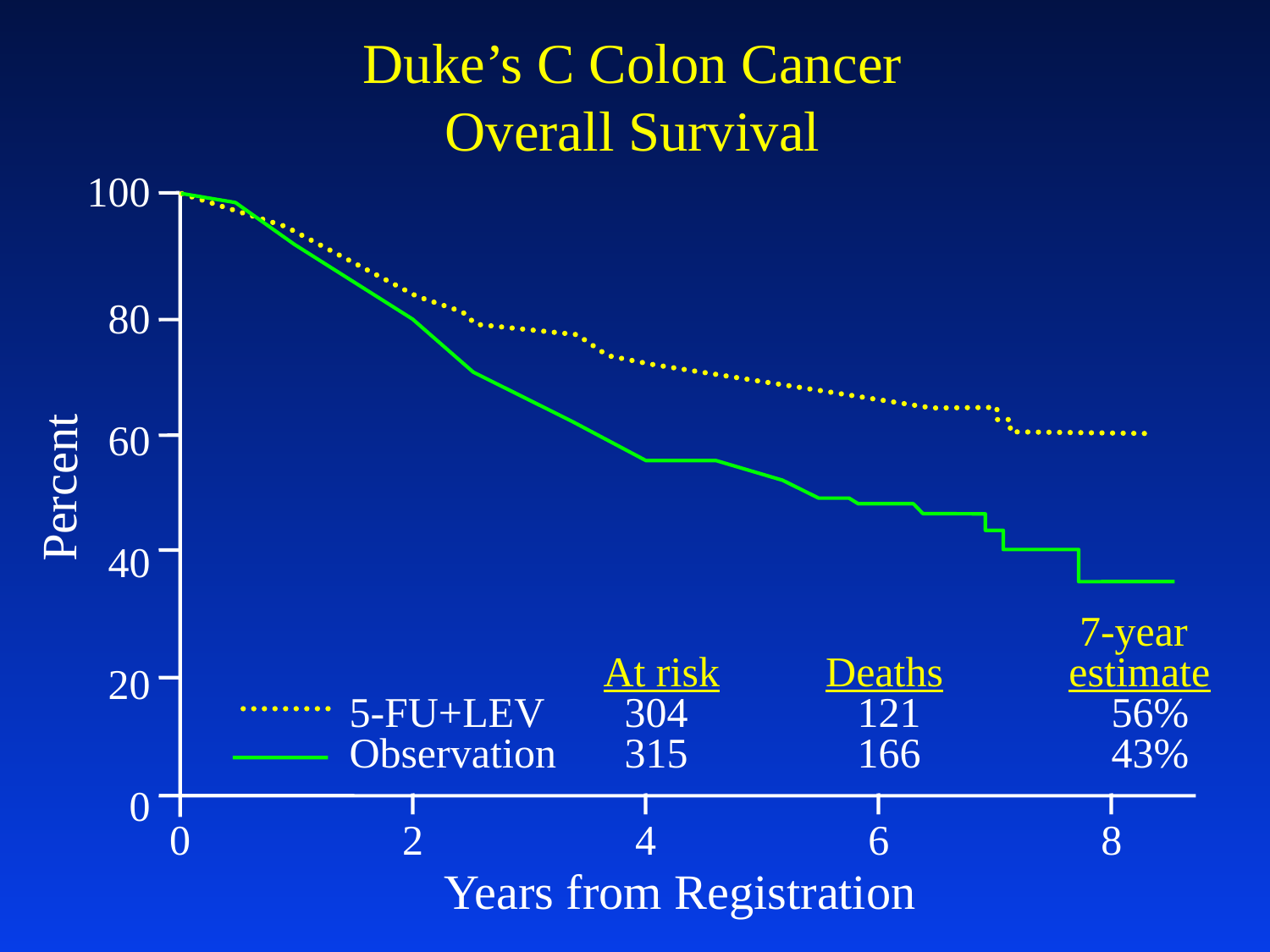

Duke’s C Colon Cancer
Overall Survival
100

80

60

40

20

0

Percent

					         7-year
		At risk          Deaths 	        estimate
5-FU+LEV	  304		121		56%
Observation	  315		166		43%

0                    2                    4                    6                    8
Years from Registration